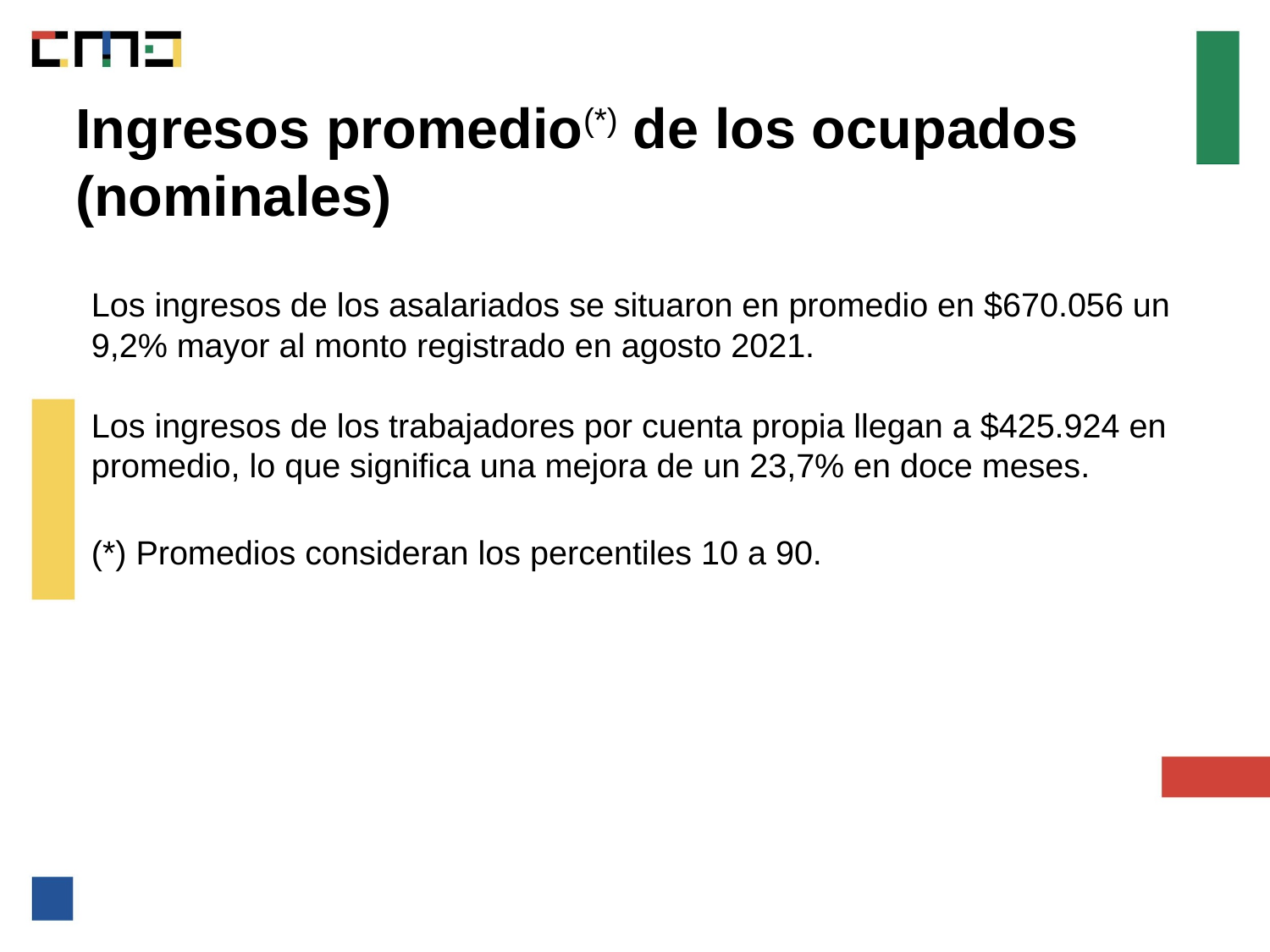

Ingresos promedio(*) de los ocupados (nominales)
Los ingresos de los asalariados se situaron en promedio en $670.056 un 9,2% mayor al monto registrado en agosto 2021.
Los ingresos de los trabajadores por cuenta propia llegan a $425.924 en promedio, lo que significa una mejora de un 23,7% en doce meses.

(*) Promedios consideran los percentiles 10 a 90.